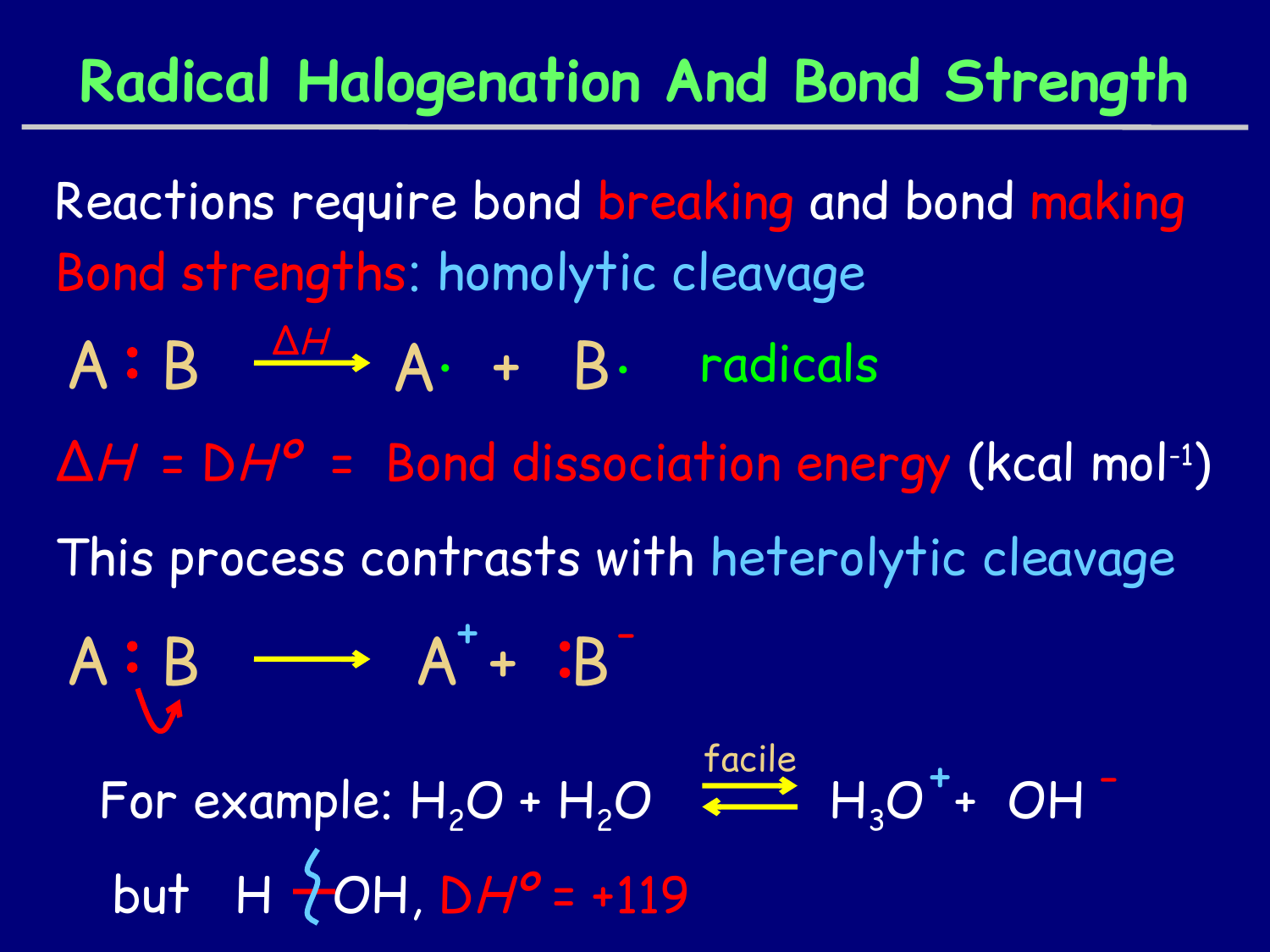

# Radical Halogenation And Bond Strength
Reactions require bond breaking and bond making
Bond strengths: homolytic cleavage
∆H
A
B
+
B
A·
·
radicals

∆H  = DHº  =  Bond dissociation energy (kcal mol-1)
This process contrasts with heterolytic cleavage

+
-
A
B
A
+
B

facile
+
-
  For example: H2O + H2O            H3O  +  OH

but   H    OH, DHº = +119